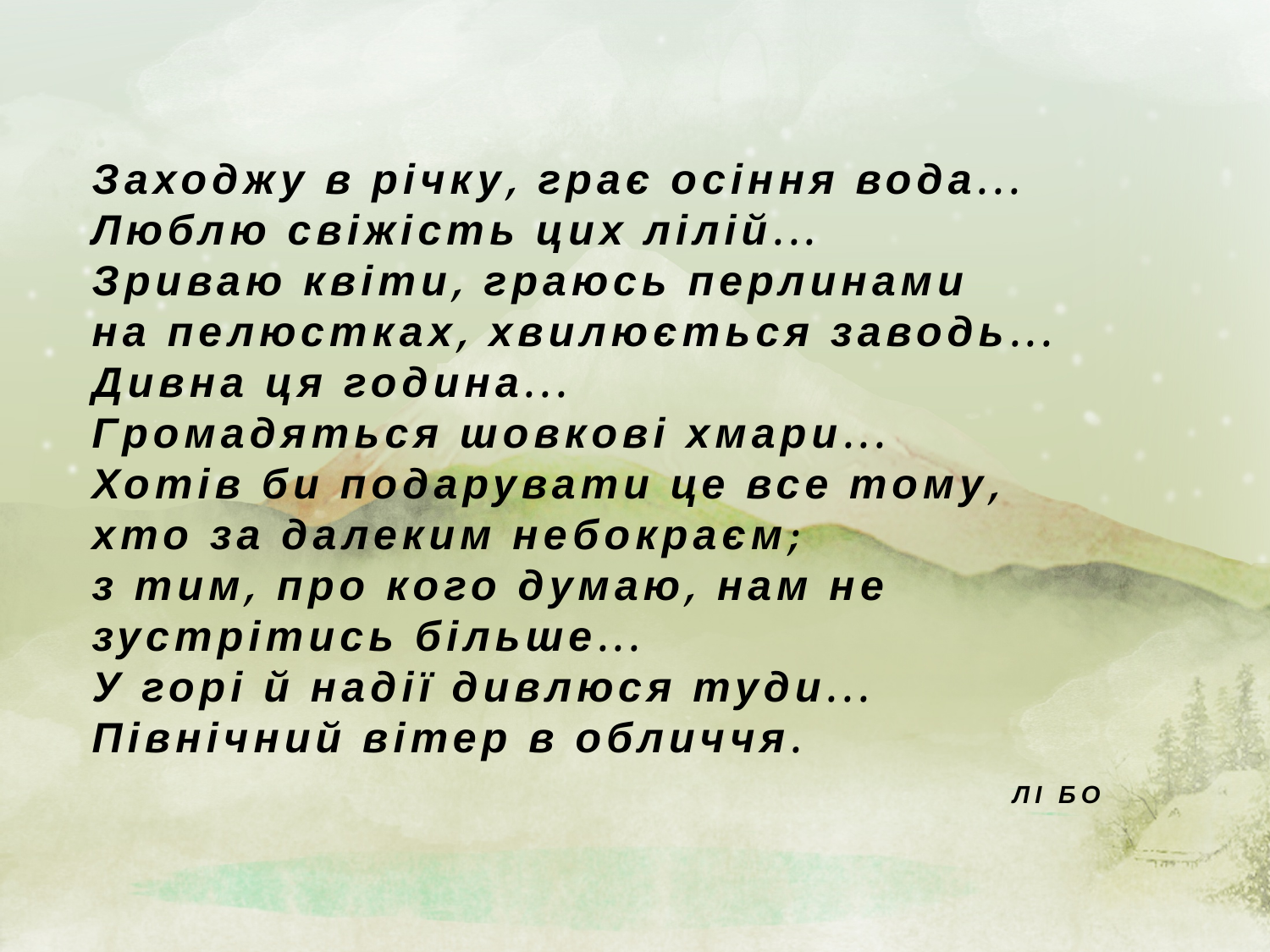

Заходжу в річку, грає осіння вода...
Люблю свіжість цих лілій...
Зриваю квіти, граюсь перлинами
на пелюстках, хвилюється заводь...
Дивна ця година...
Громадяться шовкові хмари...
Хотів би подарувати це все тому,
хто за далеким небокраєм;
з тим, про кого думаю, нам не зустрітись більше...
У горі й надії дивлюся туди...
Північний вітер в обличчя.
							  ЛІ БО